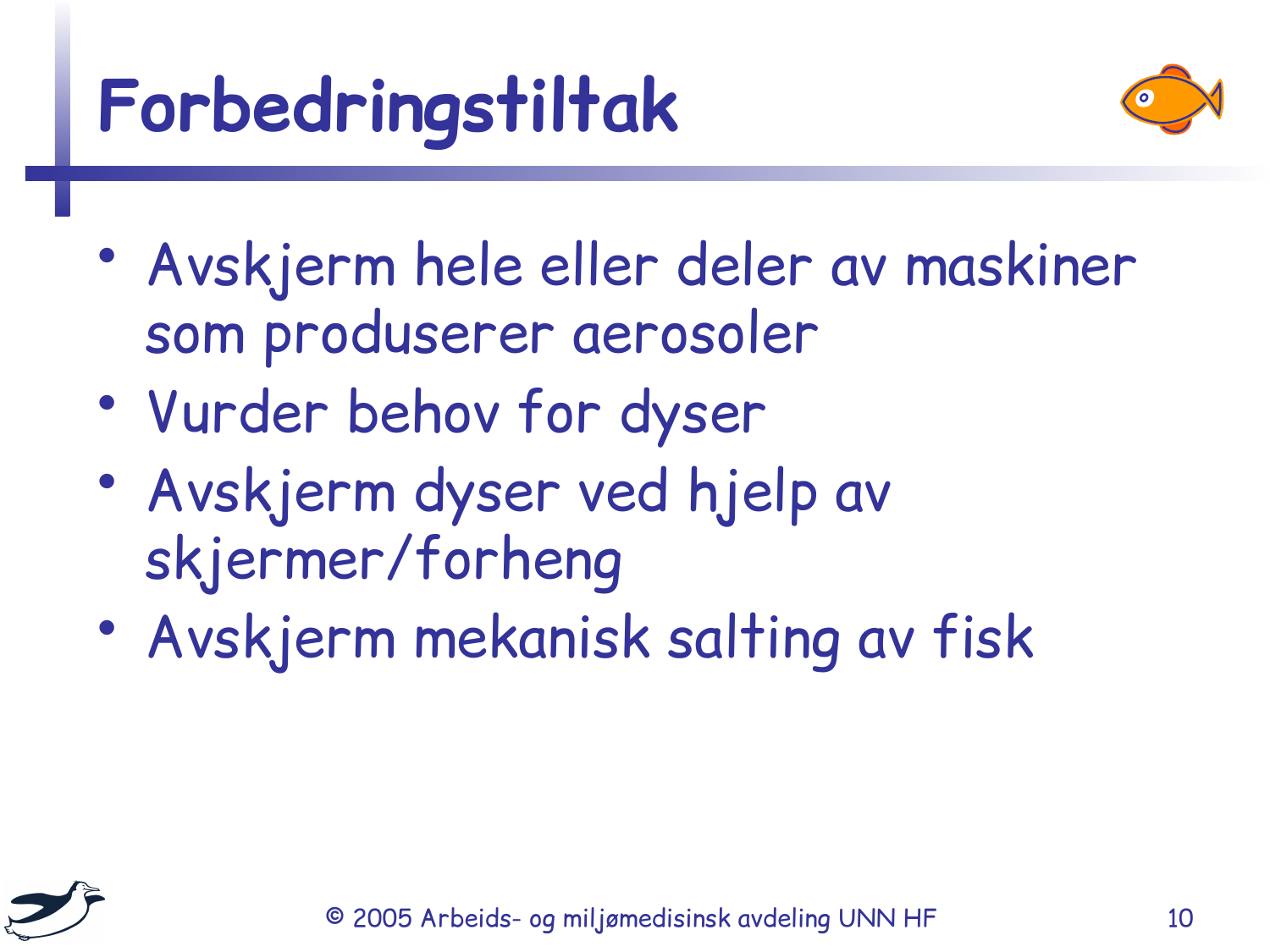

# Forbedringstiltak
Avskjerm hele eller deler av maskiner som produserer aerosoler
Vurder behov for dyser
Avskjerm dyser ved hjelp av skjermer/forheng
Avskjerm mekanisk salting av fisk
© 2005 Arbeids- og miljømedisinsk avdeling UNN HF
10